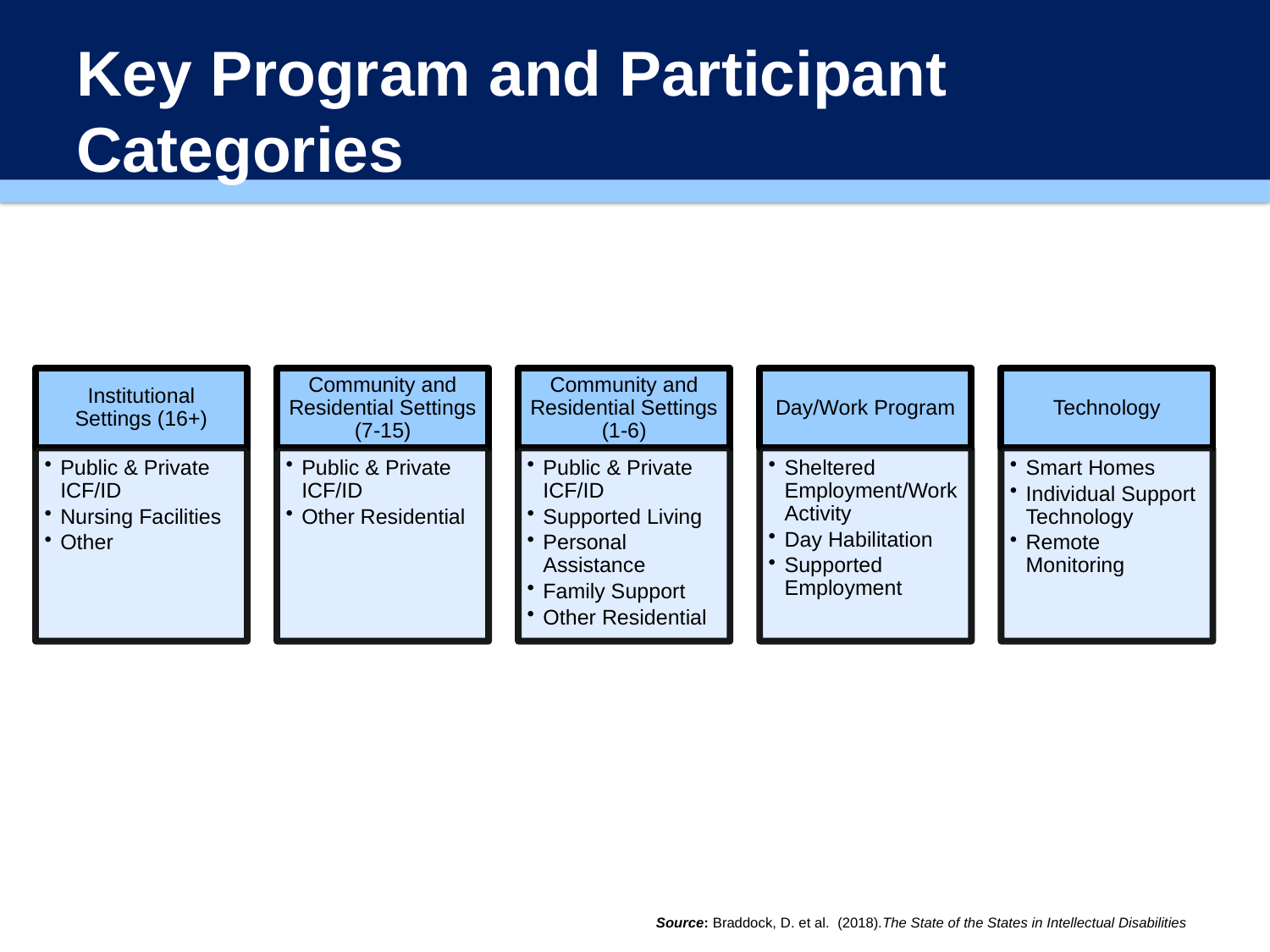

# Key Program and Participant Categories
Institutional Settings (16+)
Public & Private ICF/ID
Nursing Facilities
Other
Community and Residential Settings (7-15)
Public & Private ICF/ID
Other Residential
Community and Residential Settings (1-6)
Public & Private ICF/ID
Supported Living
Personal Assistance
Family Support
Other Residential
Day/Work Program
Sheltered Employment/Work Activity
Day Habilitation
Supported Employment
Technology
Smart Homes
Individual Support Technology
Remote Monitoring